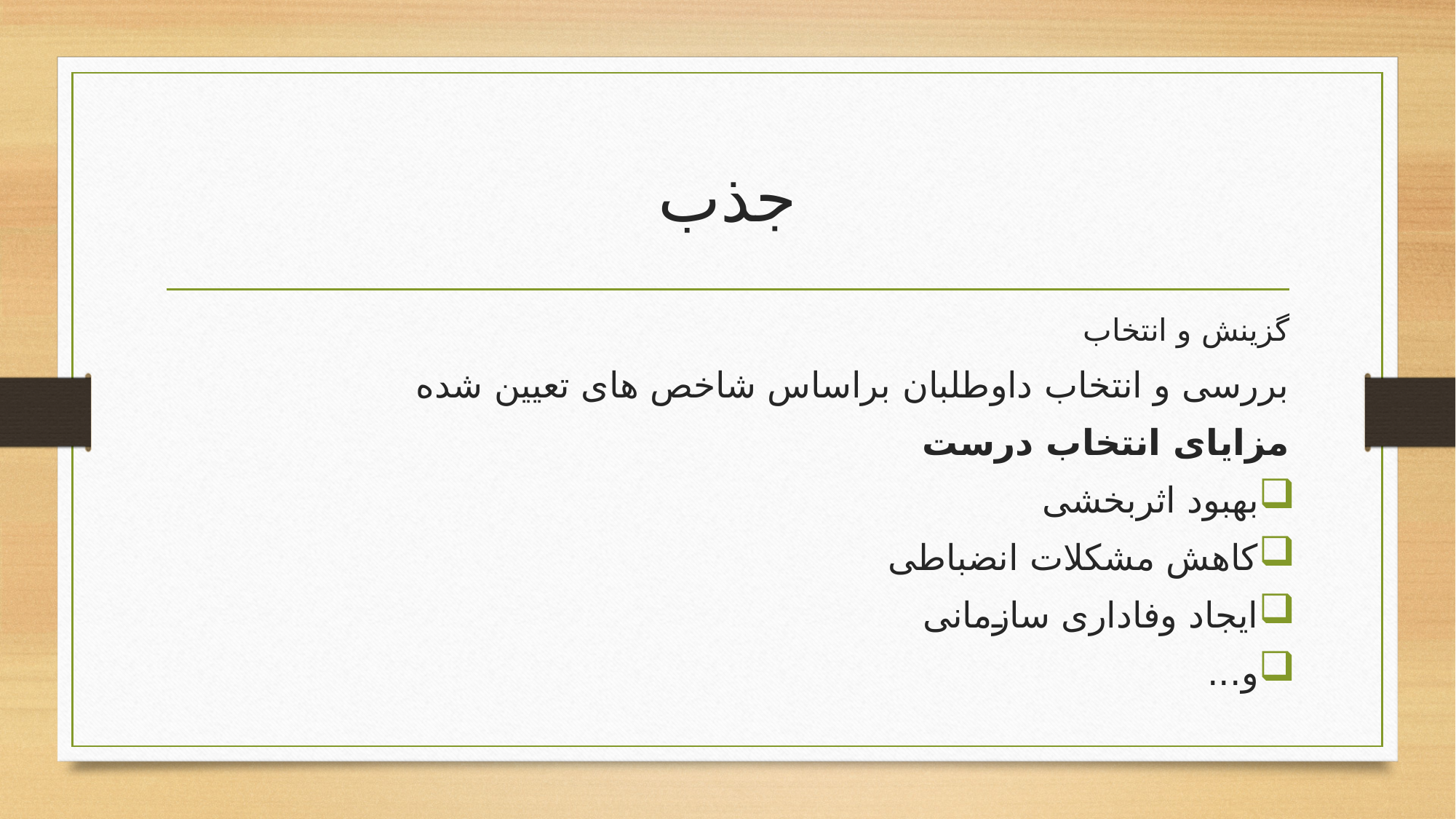

# جذب
گزینش و انتخاب
بررسی و انتخاب داوطلبان براساس شاخص های تعیین شده
مزایای انتخاب درست
بهبود اثربخشی
کاهش مشکلات انضباطی
ایجاد وفاداری سازمانی
و...